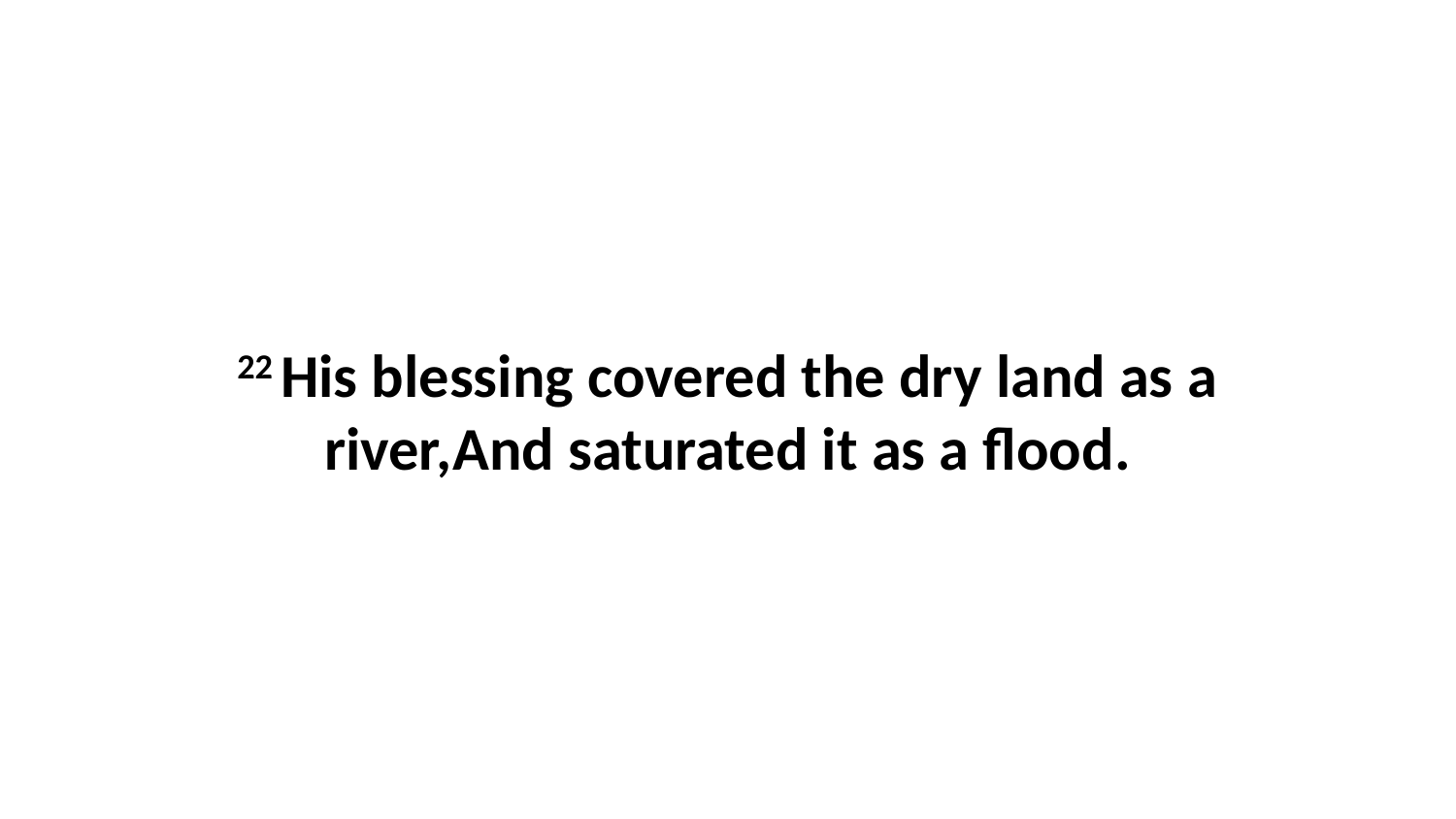

22 His blessing covered the dry land as a river,And saturated it as a flood.